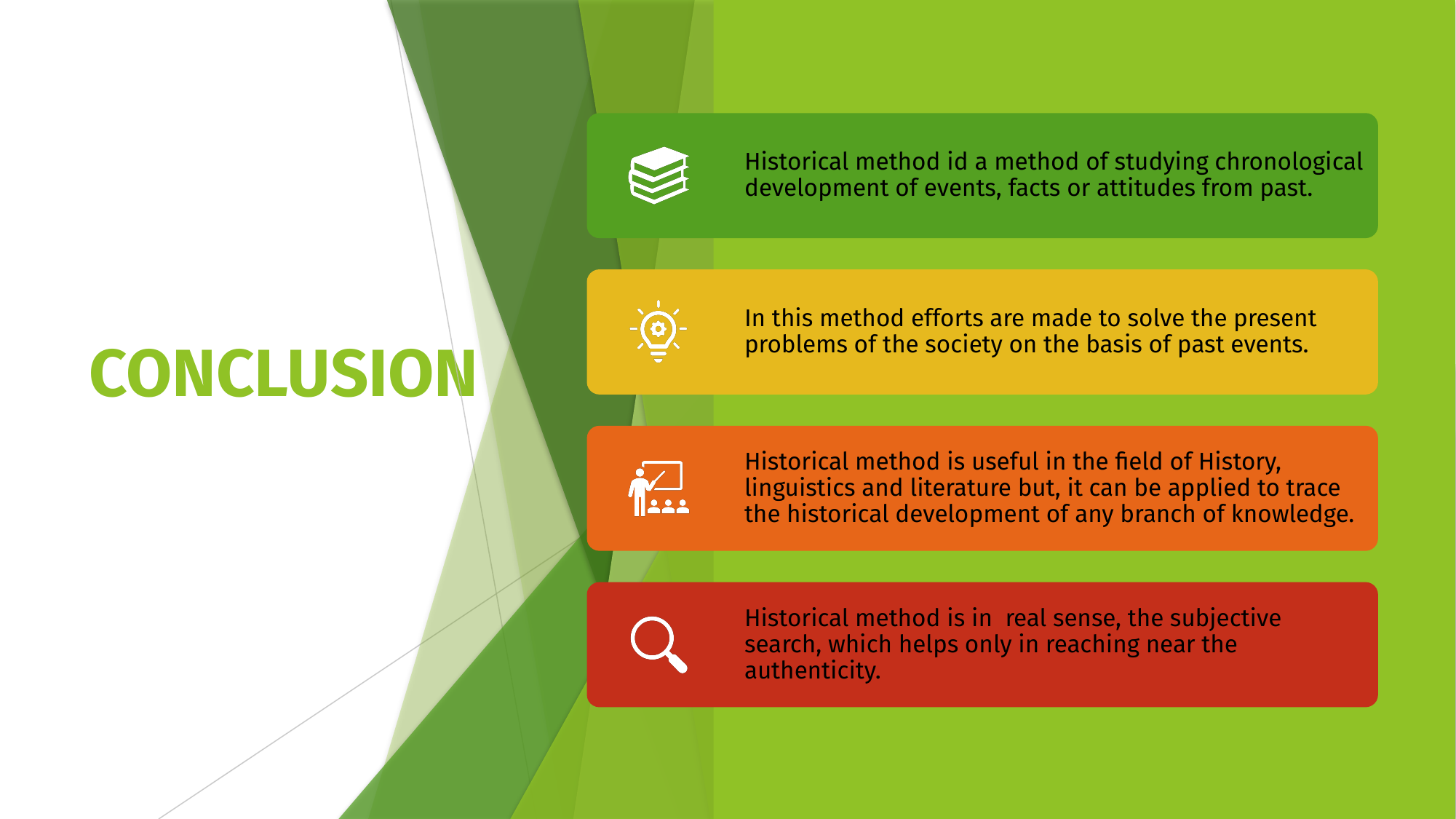

Historical method id a method of studying chronological development of events, facts or attitudes from past.
In this method efforts are made to solve the present problems of the society on the basis of past events.
Historical method is useful in the field of History, linguistics and literature but, it can be applied to trace the historical development of any branch of knowledge.
Historical method is in  real sense, the subjective search, which helps only in reaching near the authenticity.
# CONCLUSION